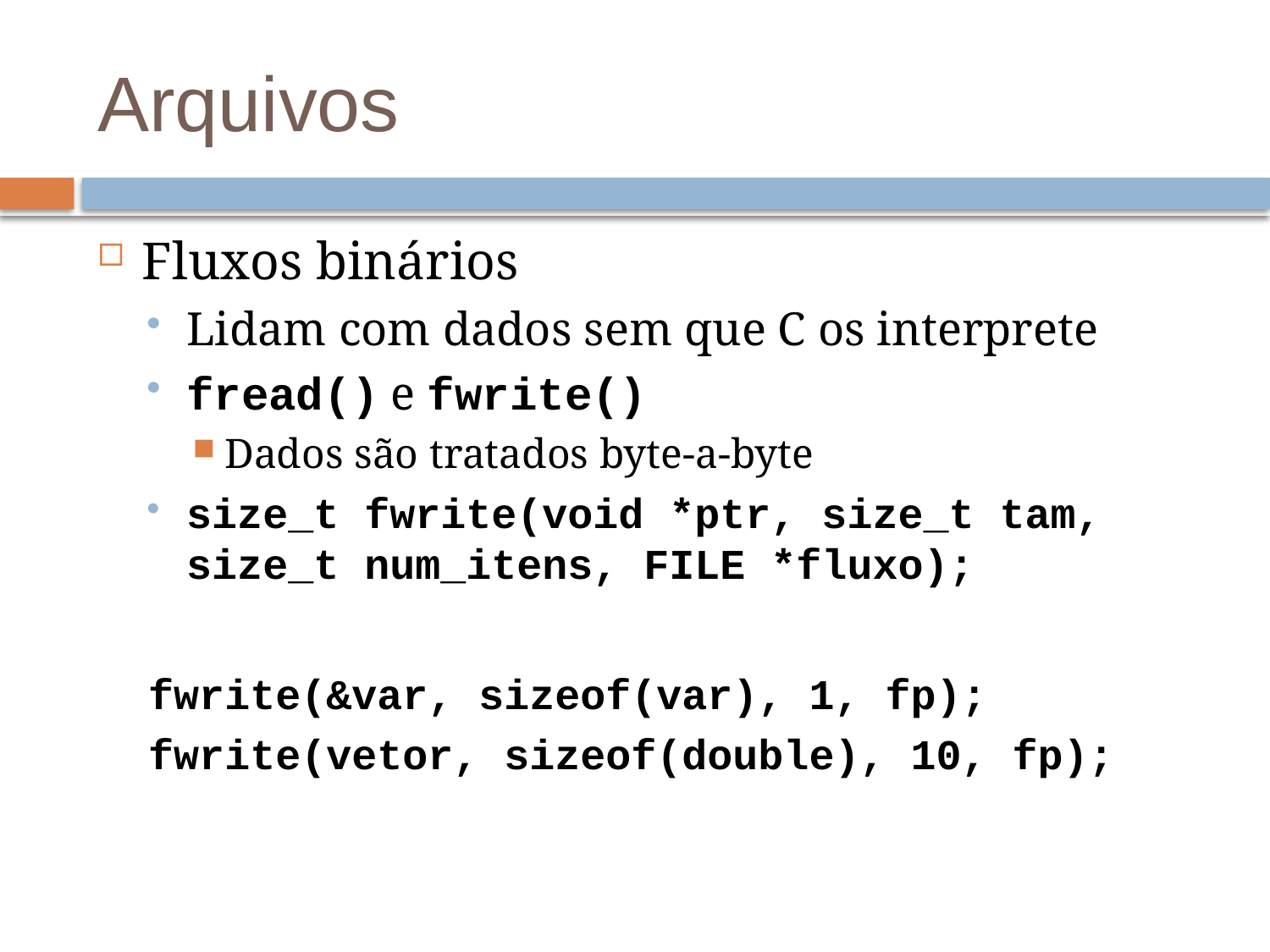

# Arquivos
Fluxos binários
Lidam com dados sem que C os interprete
fread() e fwrite()
Dados são tratados byte-a-byte
size_t fwrite(void *ptr, size_t tam, size_t num_itens, FILE *fluxo);

fwrite(&var, sizeof(var), 1, fp);
fwrite(vetor, sizeof(double), 10, fp);